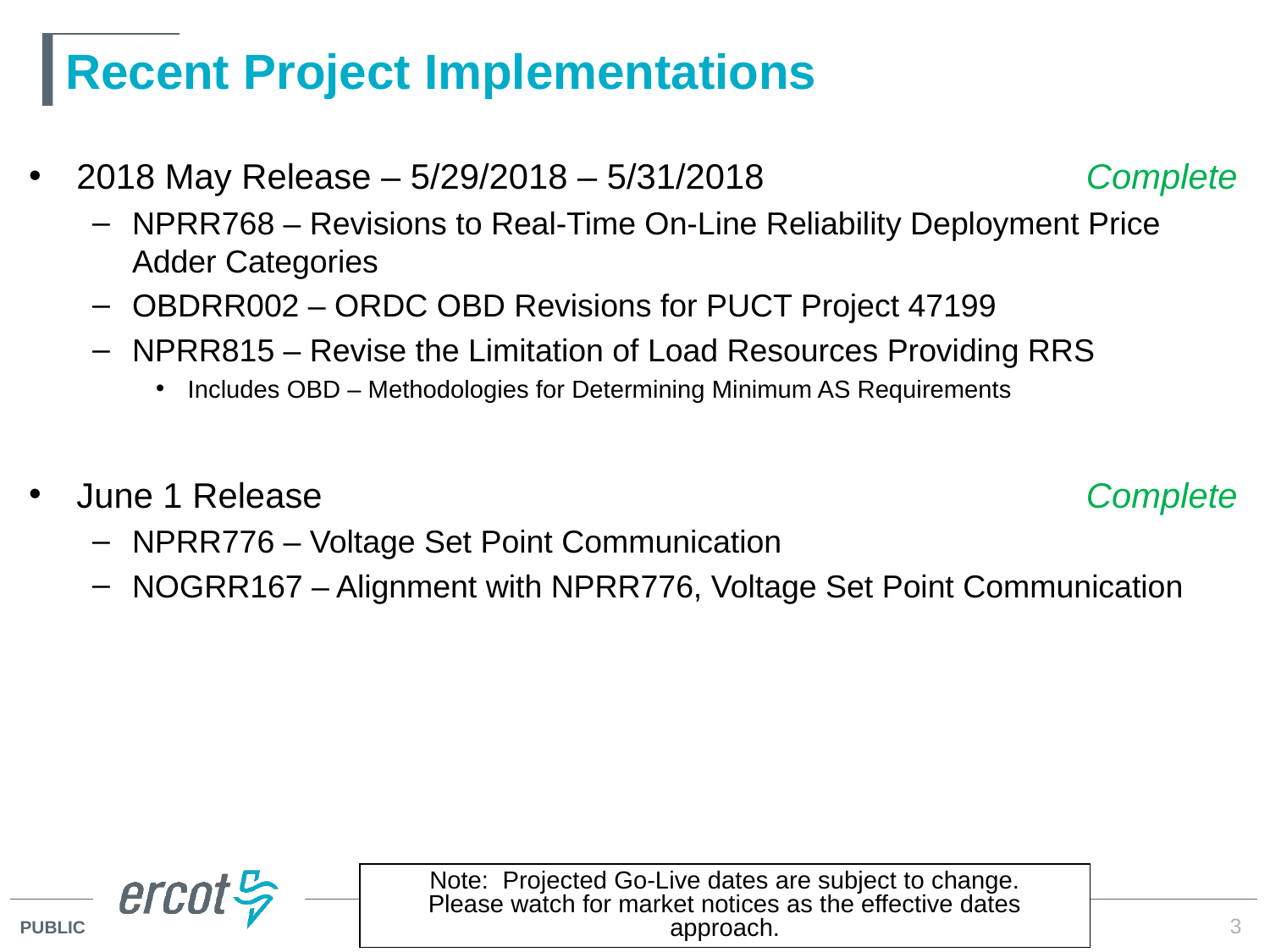

# Recent Project Implementations
2018 May Release – 5/29/2018 – 5/31/2018 	 Complete
NPRR768 – Revisions to Real-Time On-Line Reliability Deployment Price Adder Categories
OBDRR002 – ORDC OBD Revisions for PUCT Project 47199
NPRR815 – Revise the Limitation of Load Resources Providing RRS
Includes OBD – Methodologies for Determining Minimum AS Requirements

June 1 Release	 Complete
NPRR776 – Voltage Set Point Communication
NOGRR167 – Alignment with NPRR776, Voltage Set Point Communication

Note:  Projected Go-Live dates are subject to change.
Please watch for market notices as the effective dates approach.
3